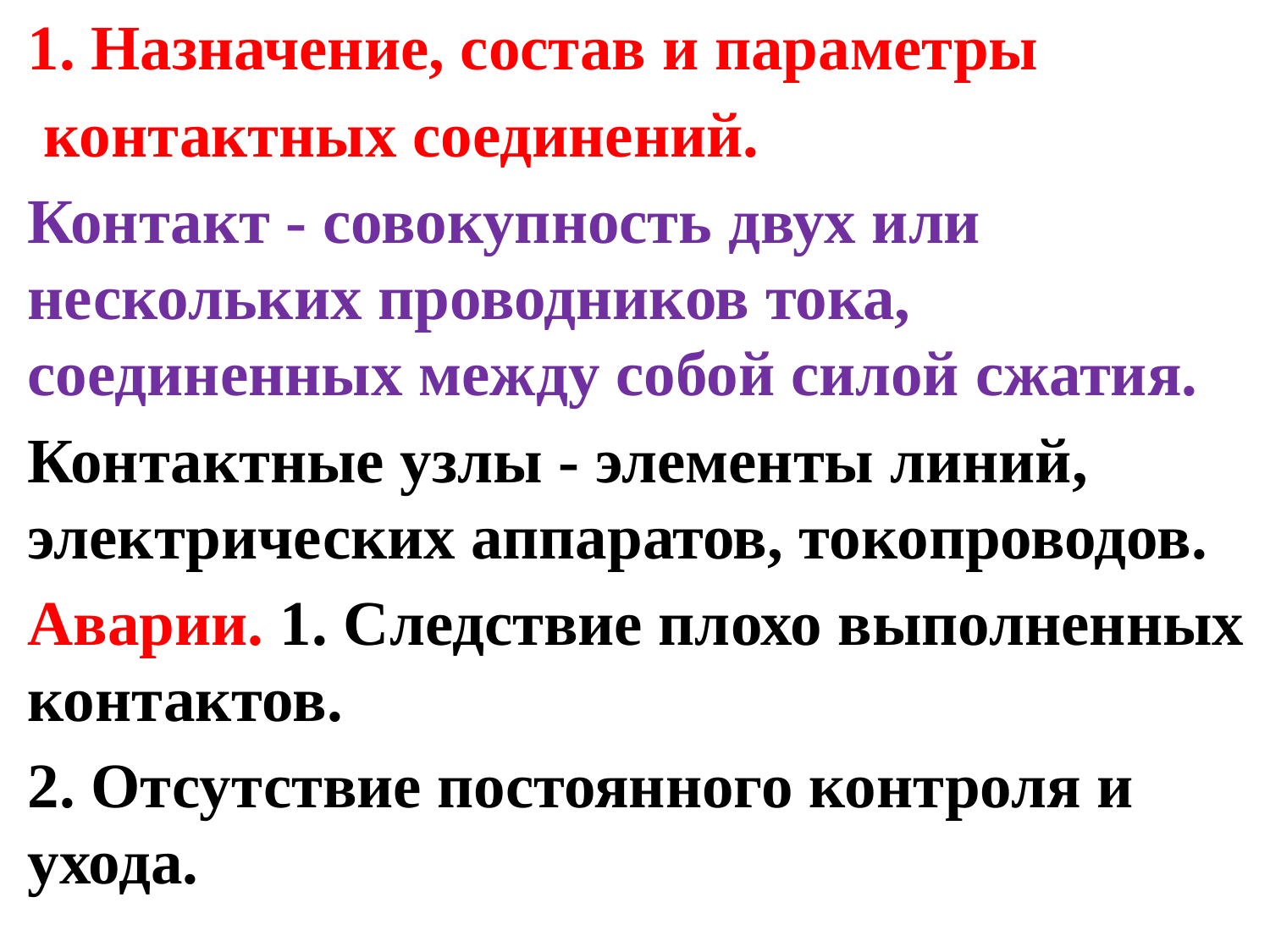

1. Назначение, состав и параметры
 контактных соединений.
Контакт - совокупность двух или нескольких проводников тока, соединенных между собой силой сжатия.
Контактные узлы - элементы линий, электрических аппаратов, токопроводов.
Аварии. 1. Следствие плохо выполненных контактов.
2. Отсутствие постоянного контроля и ухода.